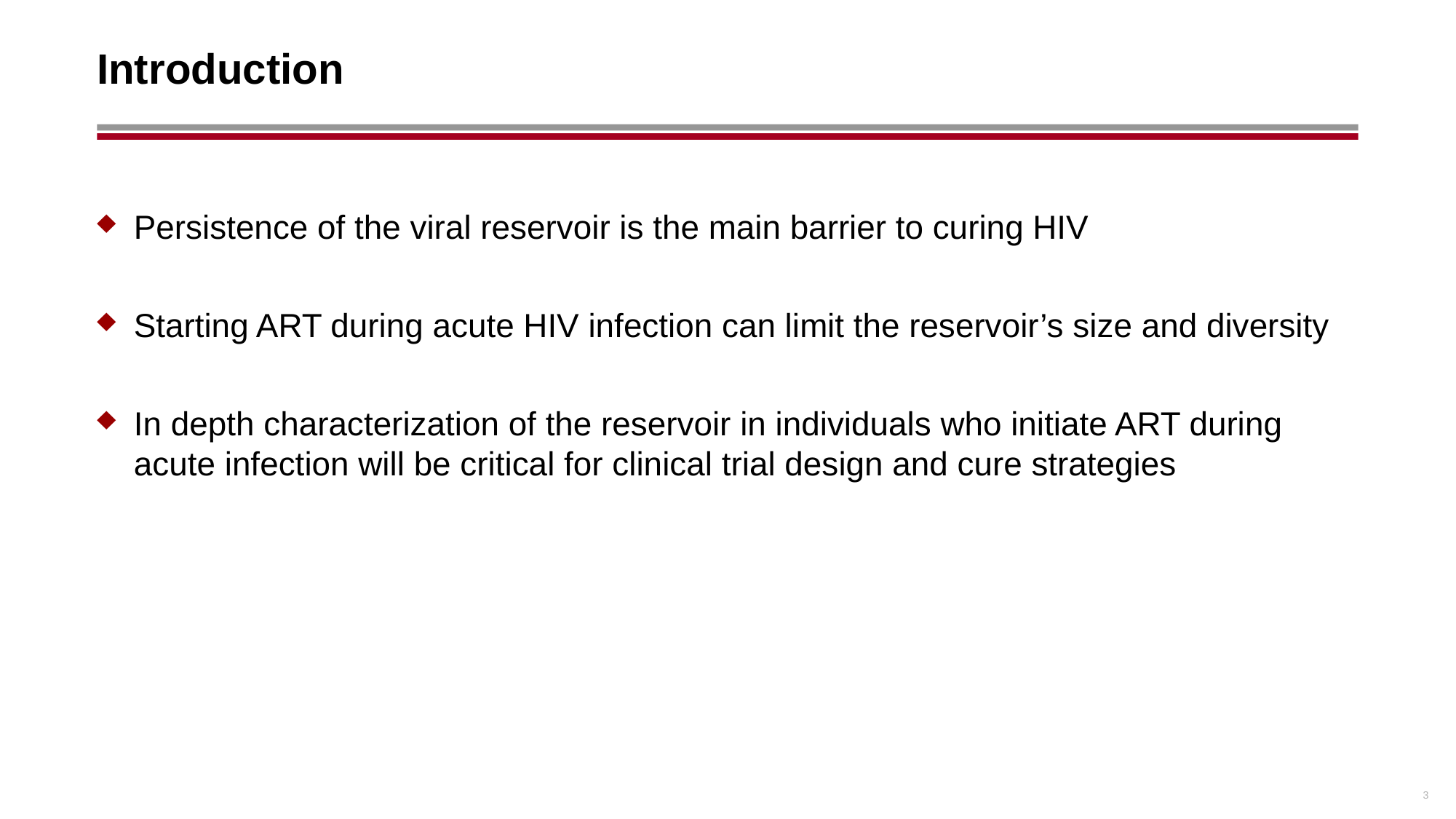

# Introduction
Persistence of the viral reservoir is the main barrier to curing HIV

Starting ART during acute HIV infection can limit the reservoir’s size and diversity

In depth characterization of the reservoir in individuals who initiate ART during acute infection will be critical for clinical trial design and cure strategies
3